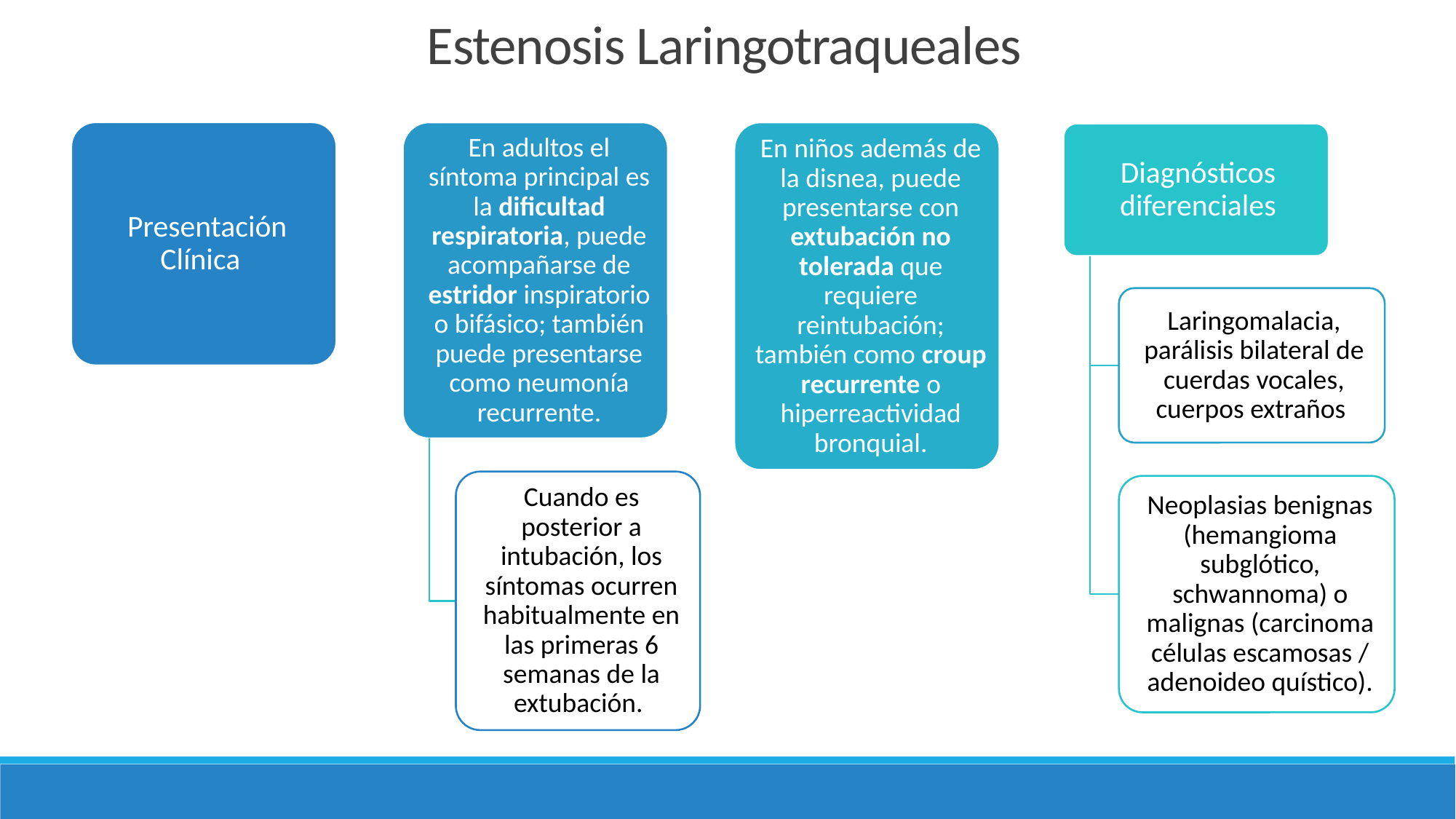

/
# Estenosis Laringotraqueales
Presentación Clínica
En adultos el síntoma principal es la dificultad respiratoria, puede acompañarse de estridor inspiratorio o bifásico; también puede presentarse como neumonía recurrente.
Cuando es posterior a intubación, los síntomas ocurren habitualmente en las primeras 6 semanas de la extubación.
En niños además de la disnea, puede presentarse con extubación no tolerada que requiere reintubación; también como croup recurrente o hiperreactividad bronquial.
Diagnósticos diferenciales
Laringomalacia, parálisis bilateral de cuerdas vocales, cuerpos extraños
Neoplasias benignas (hemangioma subglótico, schwannoma) o malignas (carcinoma células escamosas / adenoideo quístico).